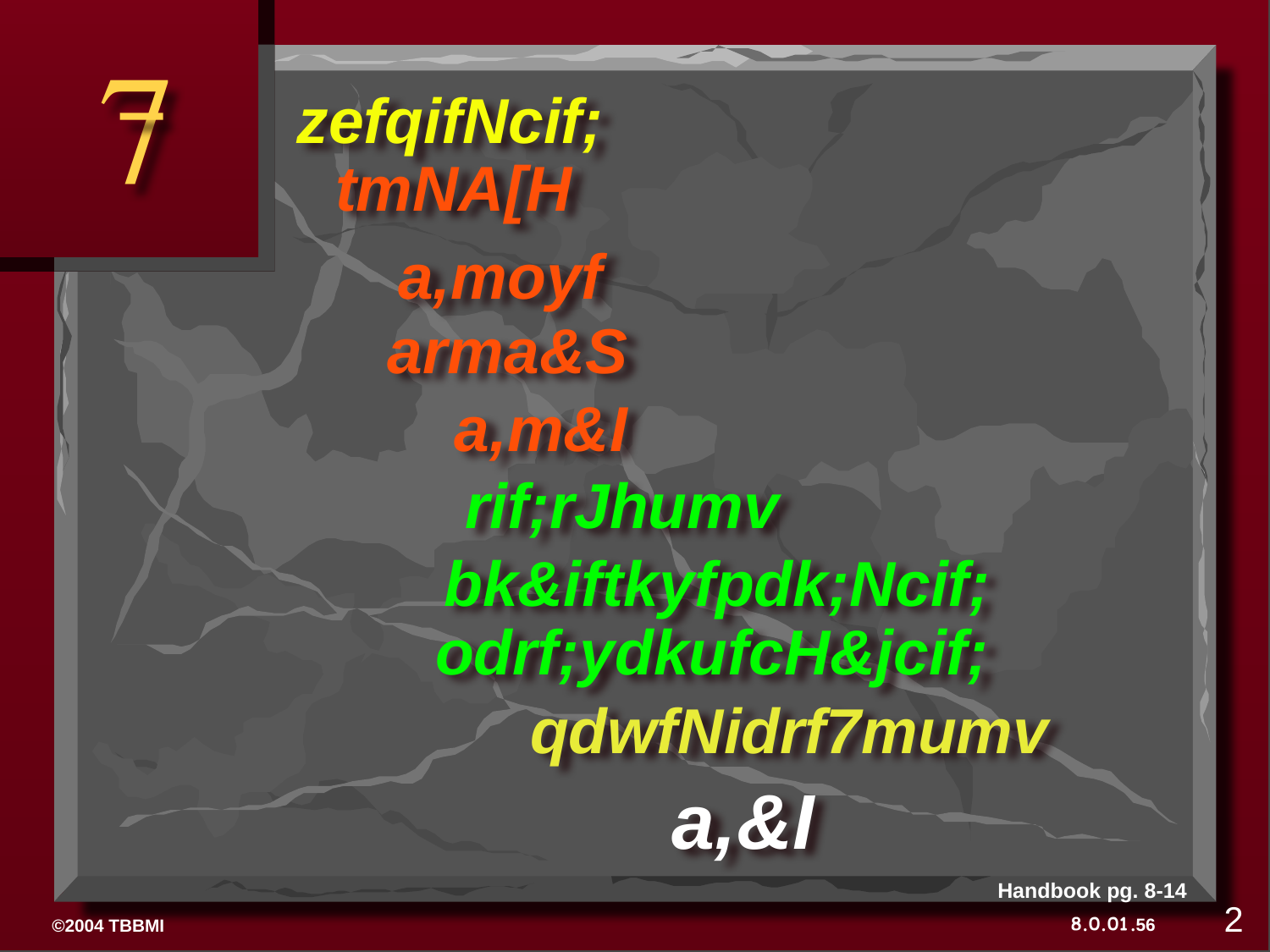

7
zefqifNcif;

tmNA[H
a,moyf
arma&S
a,m&I
rif;rJhumv
bk&iftkyfpdk;Ncif;
odrf;ydkufcH&jcif;
qdwfNidrf7mumv
a,&I
Handbook pg. 8-14
2
56